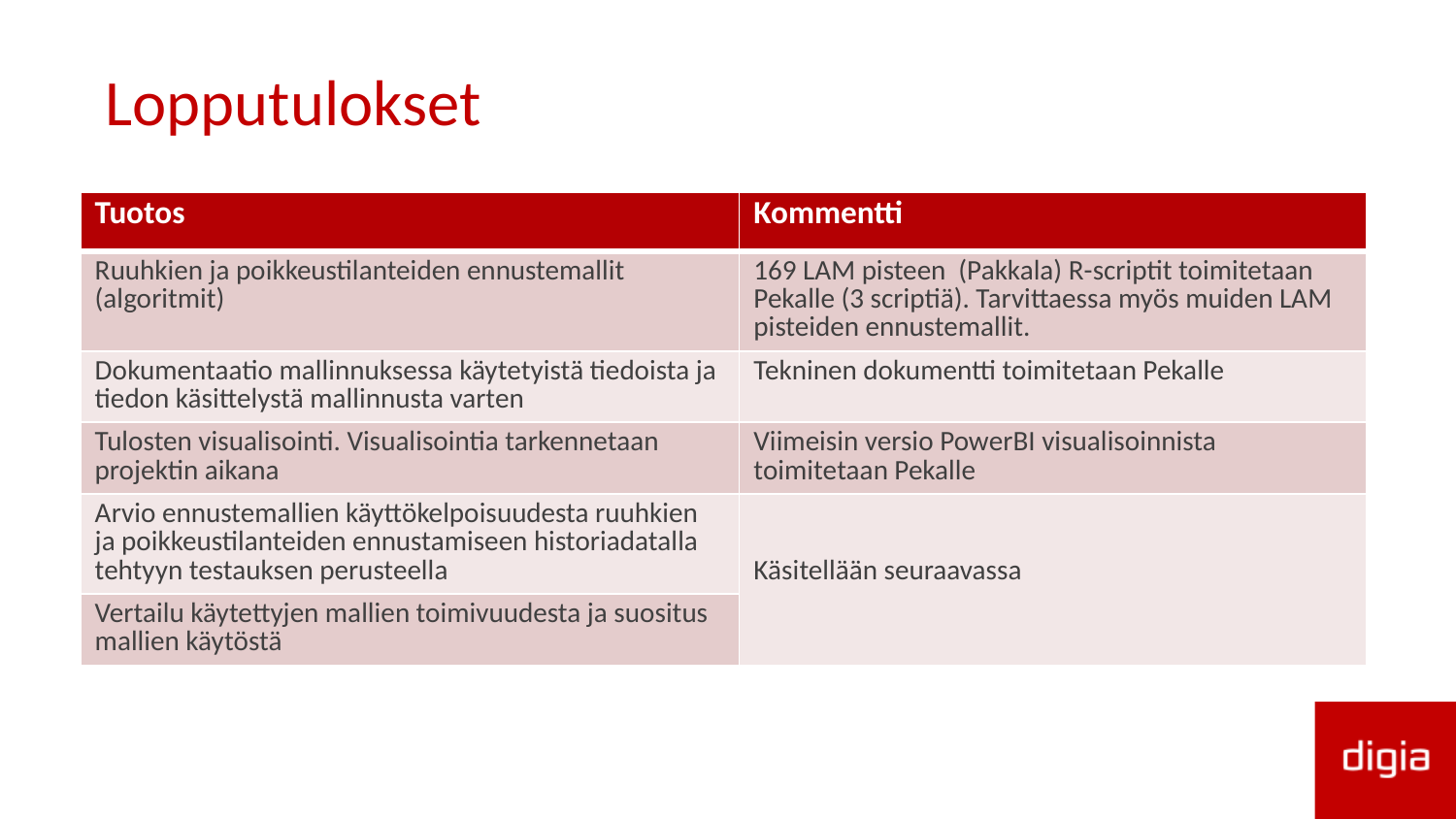

# Lopputulokset
| Tuotos | Kommentti |
| --- | --- |
| Ruuhkien ja poikkeustilanteiden ennustemallit (algoritmit) | 169 LAM pisteen (Pakkala) R-scriptit toimitetaan Pekalle (3 scriptiä). Tarvittaessa myös muiden LAM pisteiden ennustemallit. |
| Dokumentaatio mallinnuksessa käytetyistä tiedoista ja tiedon käsittelystä mallinnusta varten | Tekninen dokumentti toimitetaan Pekalle |
| Tulosten visualisointi. Visualisointia tarkennetaan projektin aikana | Viimeisin versio PowerBI visualisoinnista toimitetaan Pekalle |
| Arvio ennustemallien käyttökelpoisuudesta ruuhkien ja poikkeustilanteiden ennustamiseen historiadatalla tehtyyn testauksen perusteella | Käsitellään seuraavassa |
| Vertailu käytettyjen mallien toimivuudesta ja suositus mallien käytöstä |  |